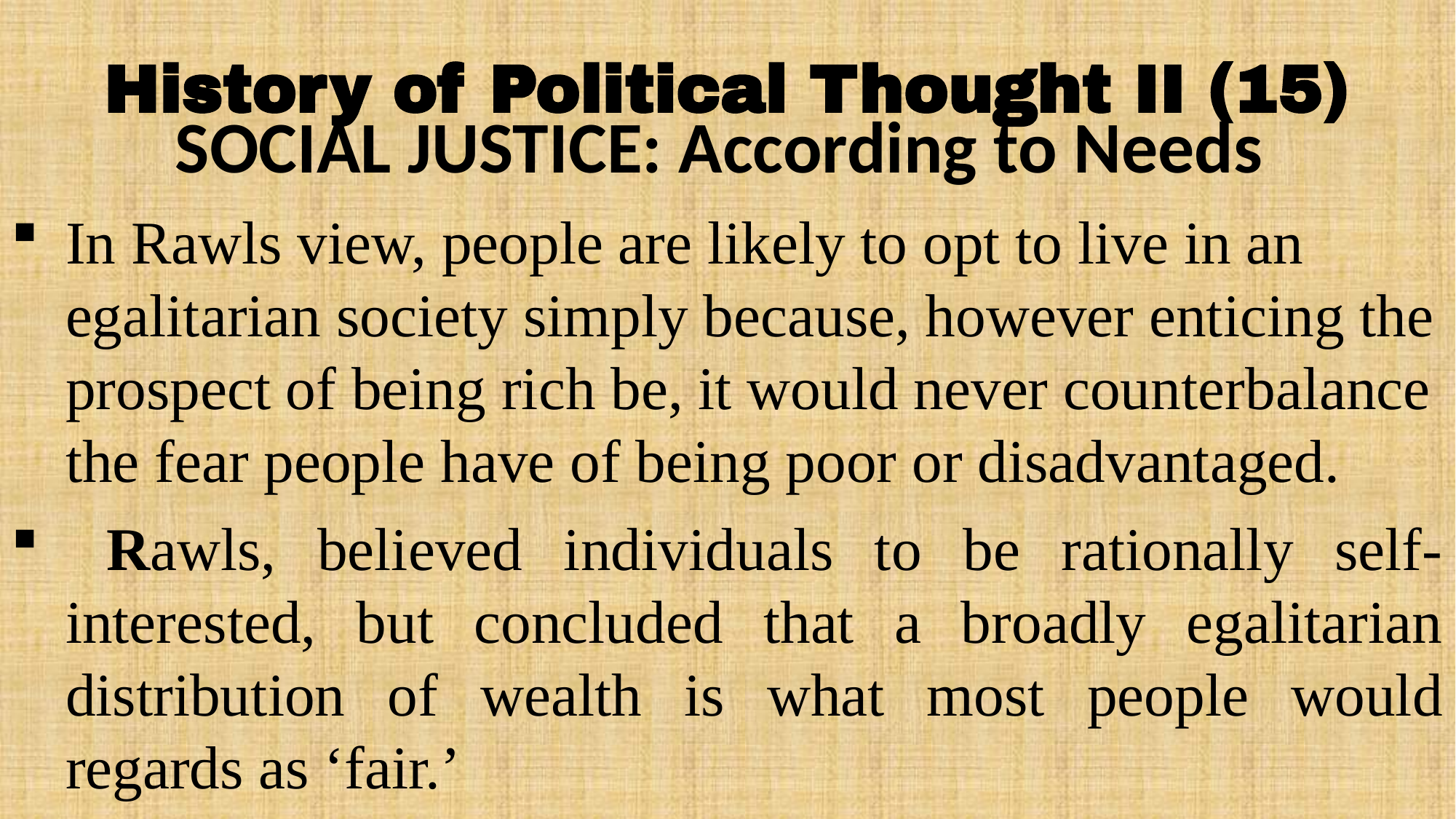

# History of Political Thought II (15)
SOCIAL JUSTICE: According to Needs
In Rawls view, people are likely to opt to live in an egalitarian society simply because, however enticing the prospect of being rich be, it would never counterbalance the fear people have of being poor or disadvantaged.
 Rawls, believed individuals to be rationally self-interested, but concluded that a broadly egalitarian distribution of wealth is what most people would regards as ‘fair.’